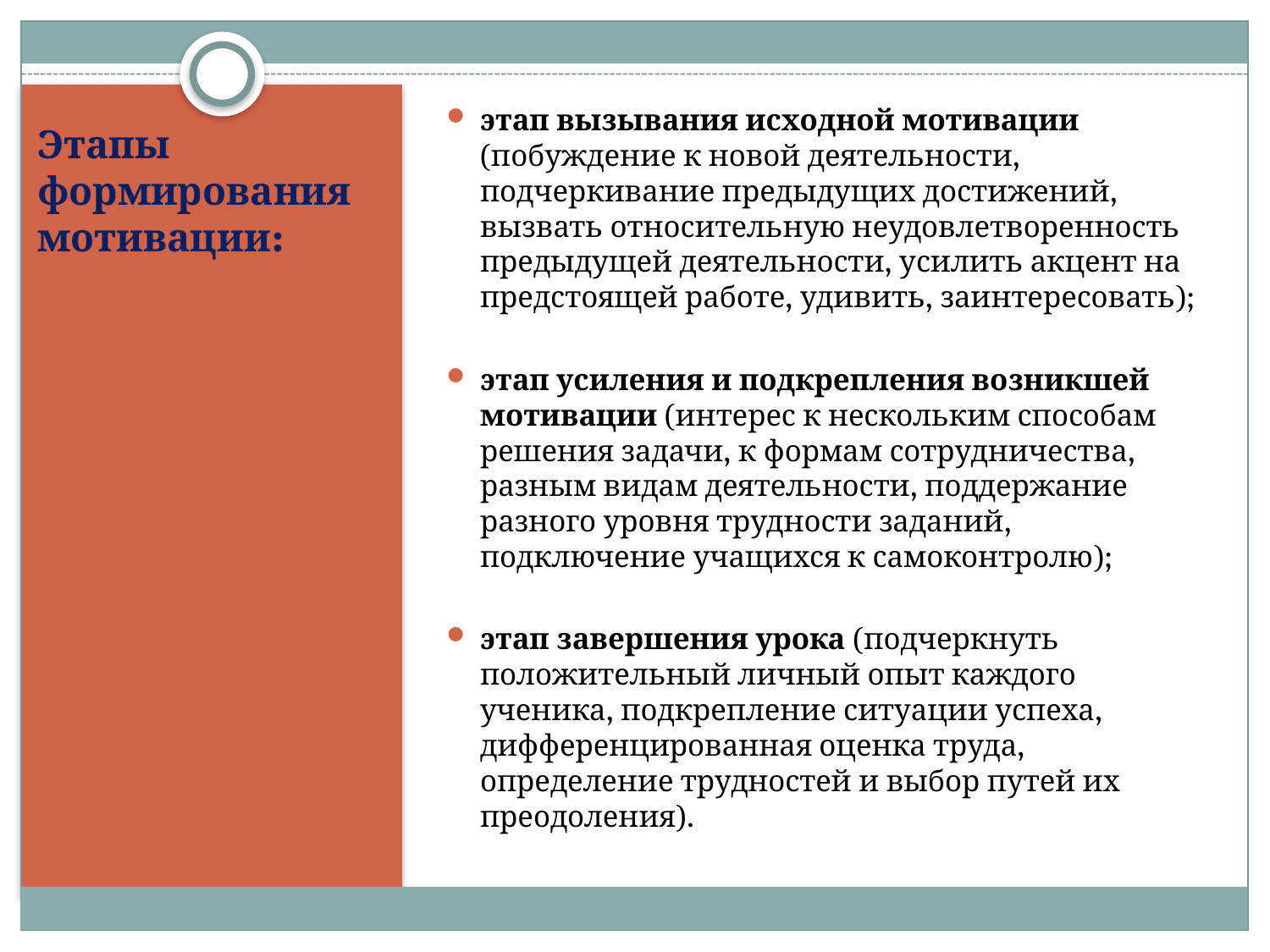

этап вызывания исходной мотивации (побуждение к новой деятельности, подчеркивание предыдущих достижений, вызвать относительную неудовлетворенность предыдущей деятельности, усилить акцент на предстоящей работе, удивить, заинтересовать);

этап усиления и подкрепления возникшей мотивации (интерес к нескольким способам решения задачи, к формам сотрудничества, разным видам деятельности, поддержание разного уровня трудности заданий, подключение учащихся к самоконтролю);

этап завершения урока (подчеркнуть положительный личный опыт каждого ученика, подкрепление ситуации успеха, дифференцированная оценка труда, определение трудностей и выбор путей их преодоления).

# Этапы формирования мотивации: